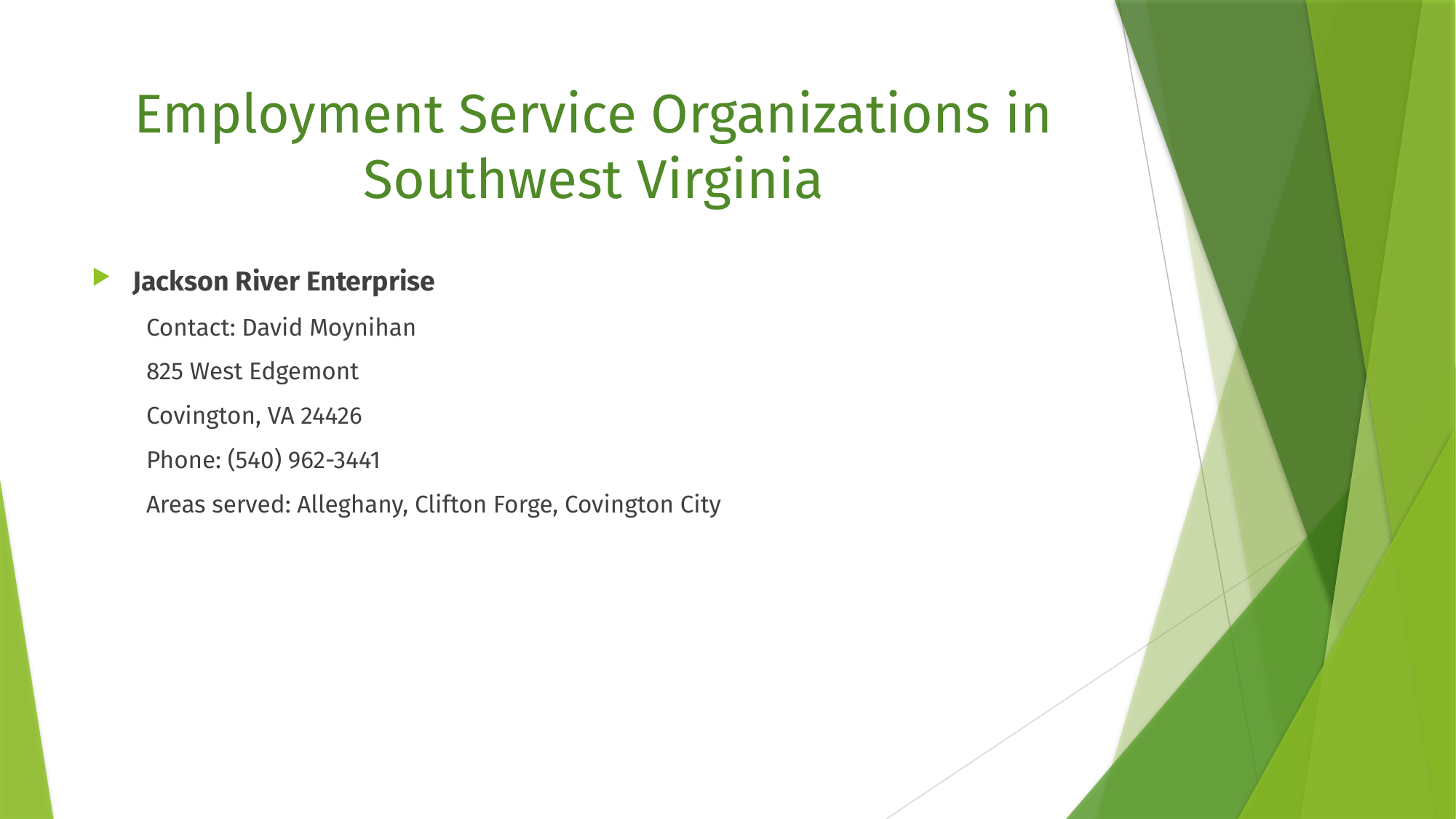

# Employment Service Organizations in Southwest Virginia
Jackson River Enterprise
Contact: David Moynihan
825 West Edgemont
Covington, VA 24426
Phone: (540) 962-3441
Areas served: Alleghany, Clifton Forge, Covington City